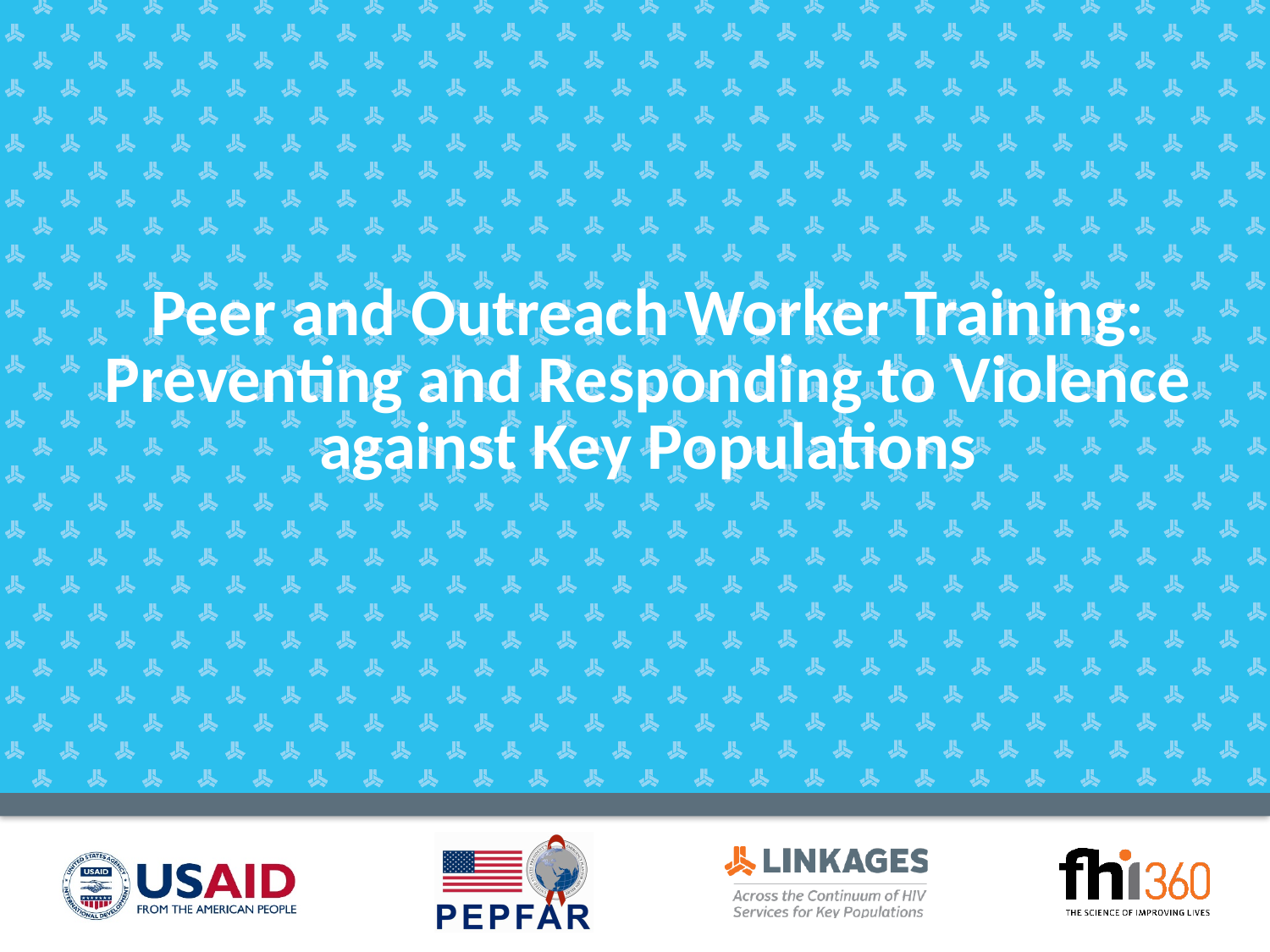

# Peer and Outreach Worker Training: Preventing and Responding to Violence against Key Populations